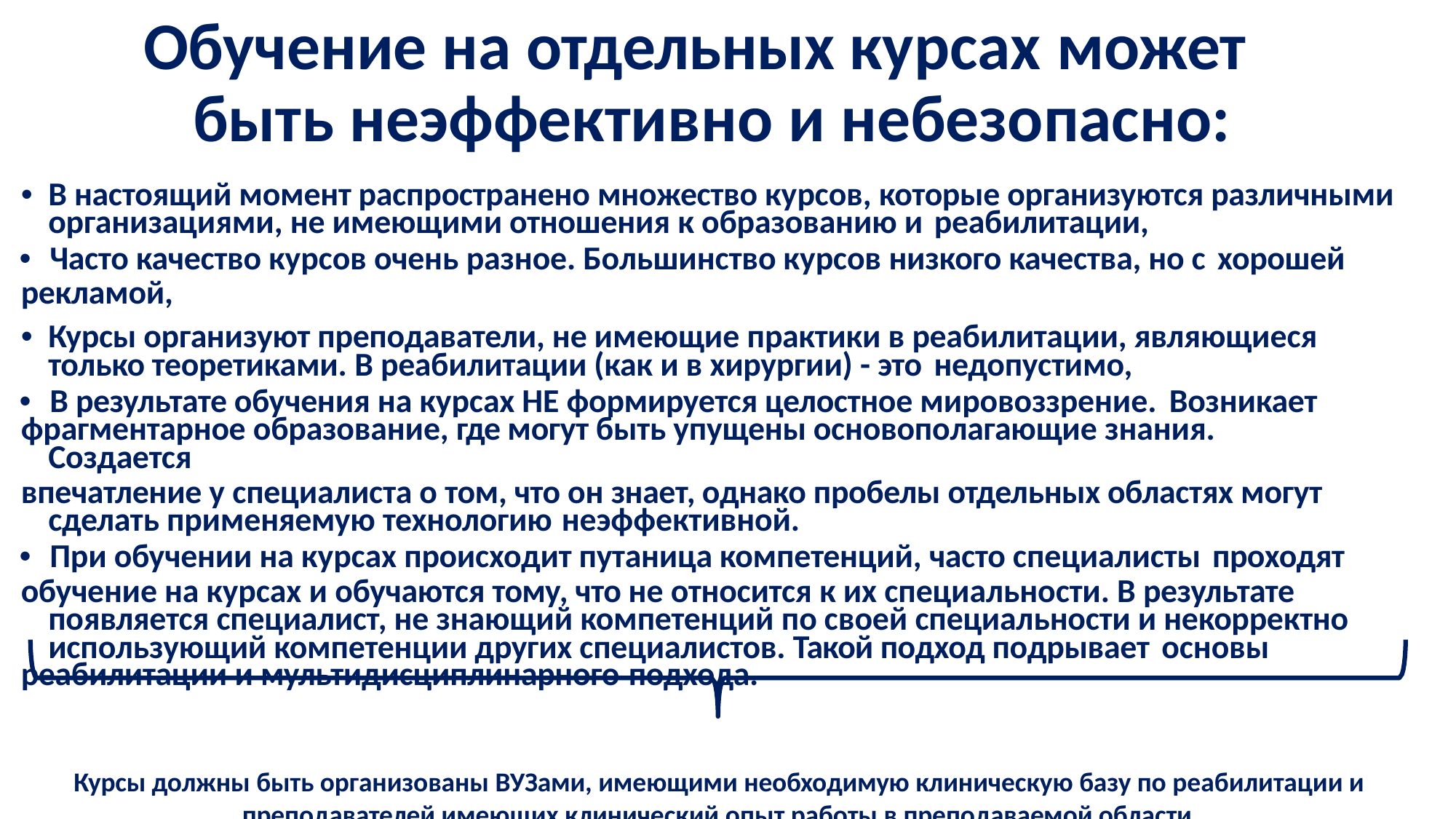

# Обучение на отдельных курсах может  быть неэффективно и небезопасно:
•	В настоящий момент распространено множество курсов, которые организуются различными  организациями, не имеющими отношения к образованию и реабилитации,
•	Часто качество курсов очень разное. Большинство курсов низкого качества, но с хорошей
рекламой,
•	Курсы организуют преподаватели, не имеющие практики в реабилитации, являющиеся  только теоретиками. В реабилитации (как и в хирургии) - это недопустимо,
•	В результате обучения на курсах НЕ формируется целостное мировоззрение. Возникает
фрагментарное образование, где могут быть упущены основополагающие знания. Создается
впечатление у специалиста о том, что он знает, однако пробелы отдельных областях могут  сделать применяемую технологию неэффективной.
•	При обучении на курсах происходит путаница компетенций, часто специалисты проходят
обучение на курсах и обучаются тому, что не относится к их специальности. В результате  появляется специалист, не знающий компетенций по своей специальности и некорректно  использующий компетенции других специалистов. Такой подход подрывает основы
реабилитации и мультидисциплинарного подхода.

Курсы должны быть организованы ВУЗами, имеющими необходимую клиническую базу по реабилитации и  преподавателей имеющих клинический опыт работы в преподаваемой области.